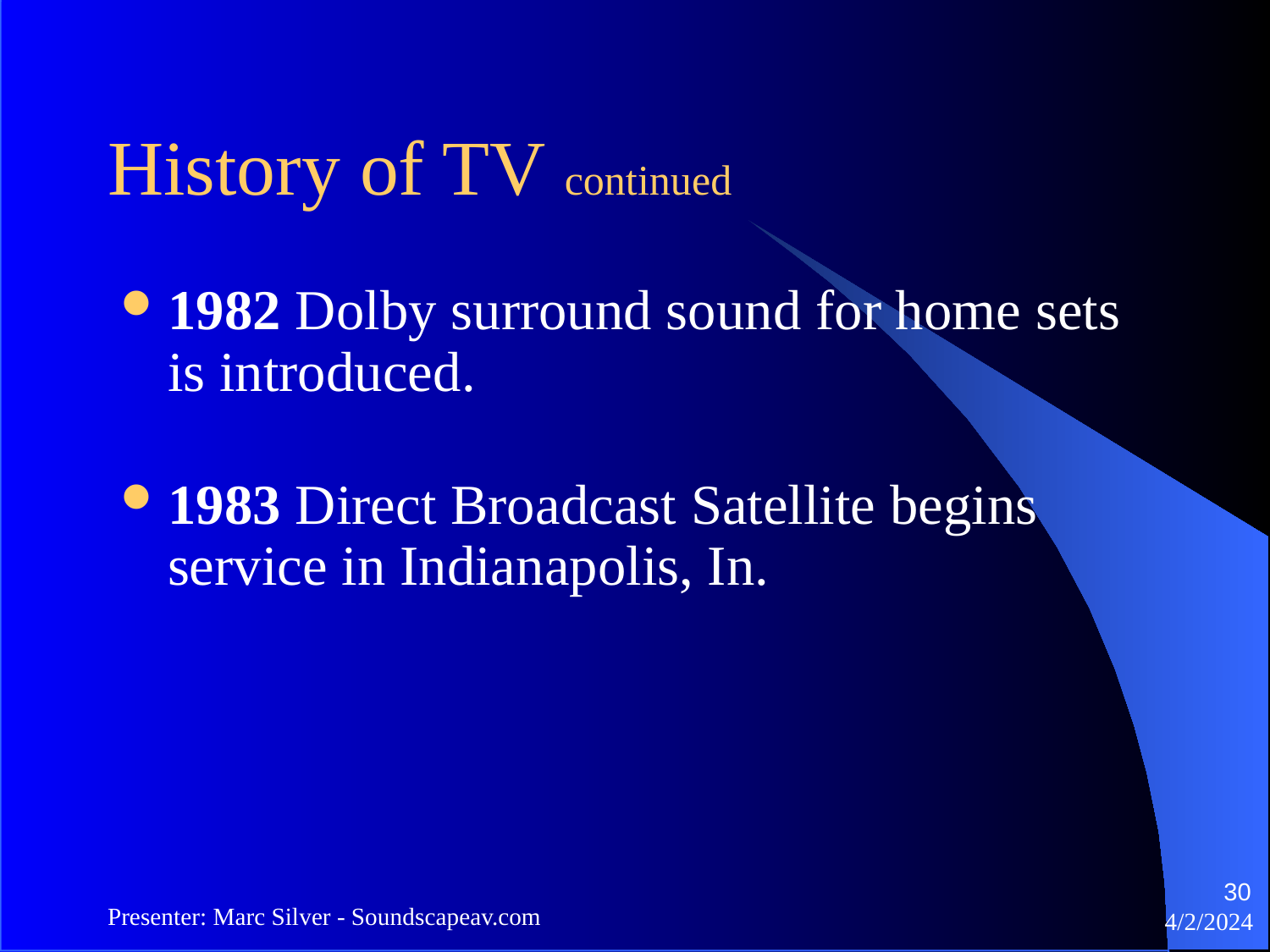

History of TV continued
1982 Dolby surround sound for home sets is introduced.
1983 Direct Broadcast Satellite begins service in Indianapolis, In.

30
Presenter: Marc Silver - Soundscapeav.com
4/2/2024